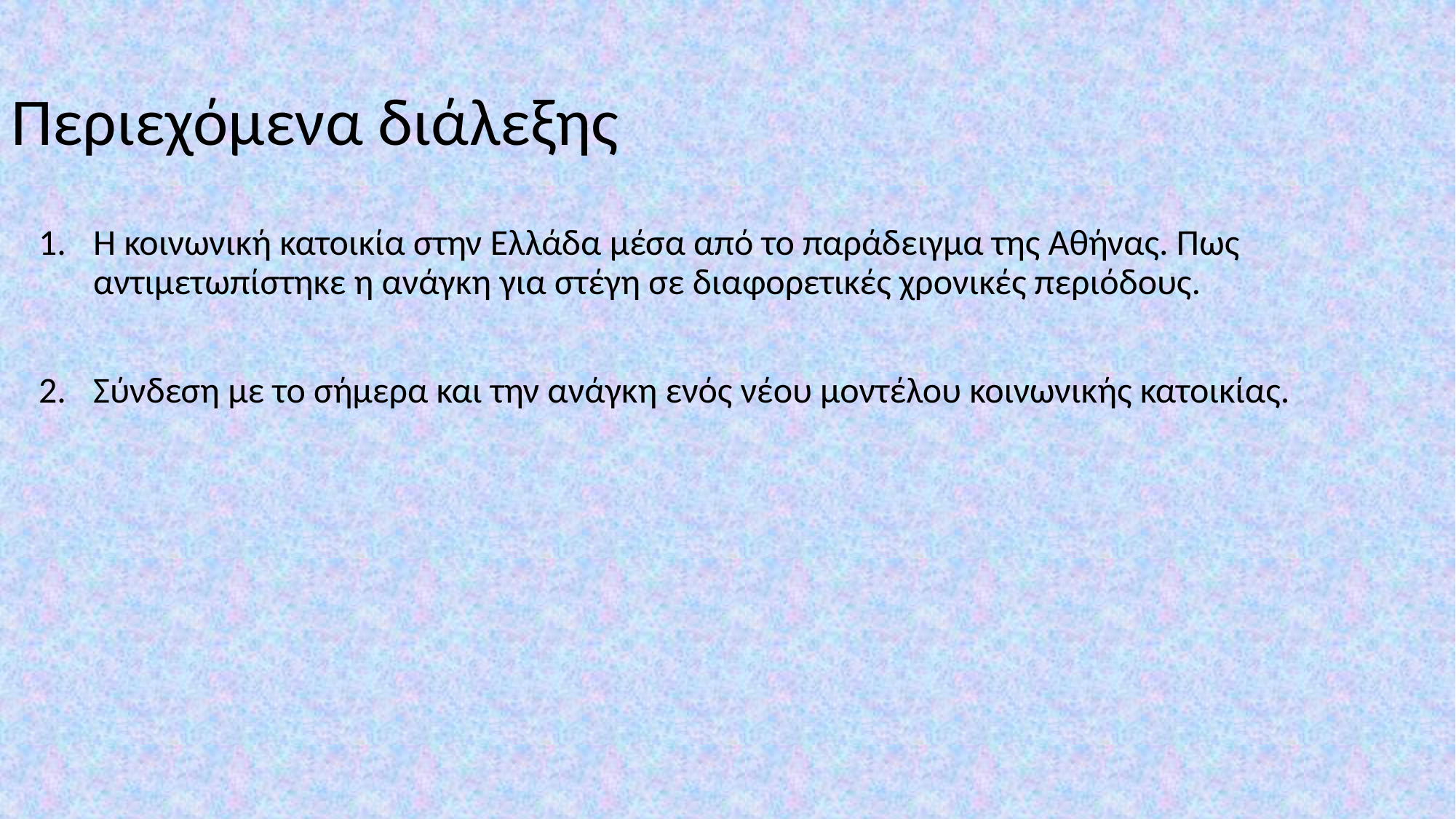

# Περιεχόμενα διάλεξης
Η κοινωνική κατοικία στην Ελλάδα μέσα από το παράδειγμα της Αθήνας. Πως αντιμετωπίστηκε η ανάγκη για στέγη σε διαφορετικές χρονικές περιόδους.

Σύνδεση με το σήμερα και την ανάγκη ενός νέου μοντέλου κοινωνικής κατοικίας.